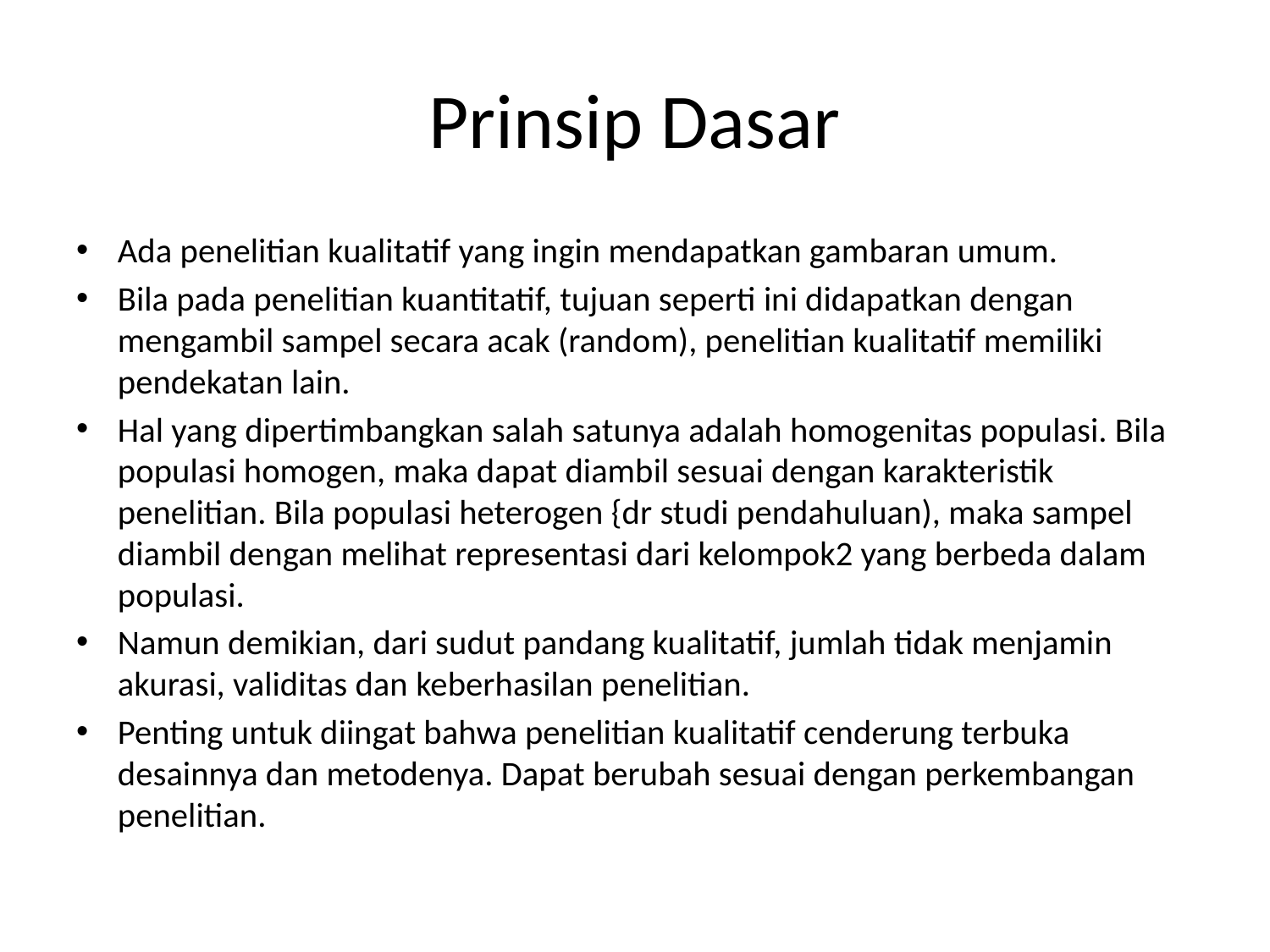

# Prinsip Dasar
Ada penelitian kualitatif yang ingin mendapatkan gambaran umum.
Bila pada penelitian kuantitatif, tujuan seperti ini didapatkan dengan mengambil sampel secara acak (random), penelitian kualitatif memiliki pendekatan lain.
Hal yang dipertimbangkan salah satunya adalah homogenitas populasi. Bila populasi homogen, maka dapat diambil sesuai dengan karakteristik penelitian. Bila populasi heterogen {dr studi pendahuluan), maka sampel diambil dengan melihat representasi dari kelompok2 yang berbeda dalam populasi.
Namun demikian, dari sudut pandang kualitatif, jumlah tidak menjamin akurasi, validitas dan keberhasilan penelitian.
Penting untuk diingat bahwa penelitian kualitatif cenderung terbuka desainnya dan metodenya. Dapat berubah sesuai dengan perkembangan penelitian.